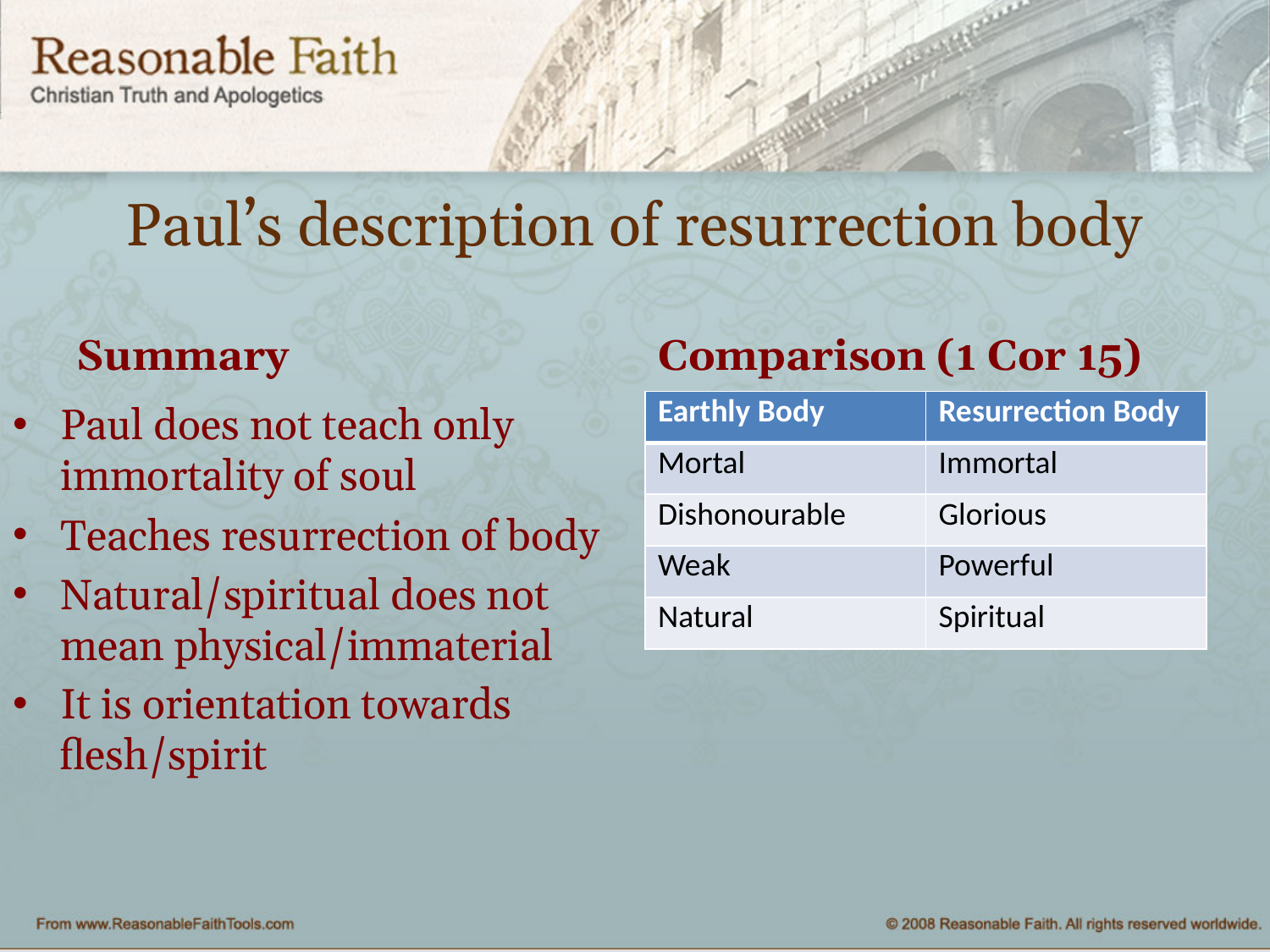

# Paul’s description of resurrection body
Summary
Comparison (1 Cor 15)
Paul does not teach only immortality of soul
Teaches resurrection of body
Natural/spiritual does not mean physical/immaterial
It is orientation towards flesh/spirit
| Earthly Body | Resurrection Body |
| --- | --- |
| Mortal | Immortal |
| Dishonourable | Glorious |
| Weak | Powerful |
| Natural | Spiritual |